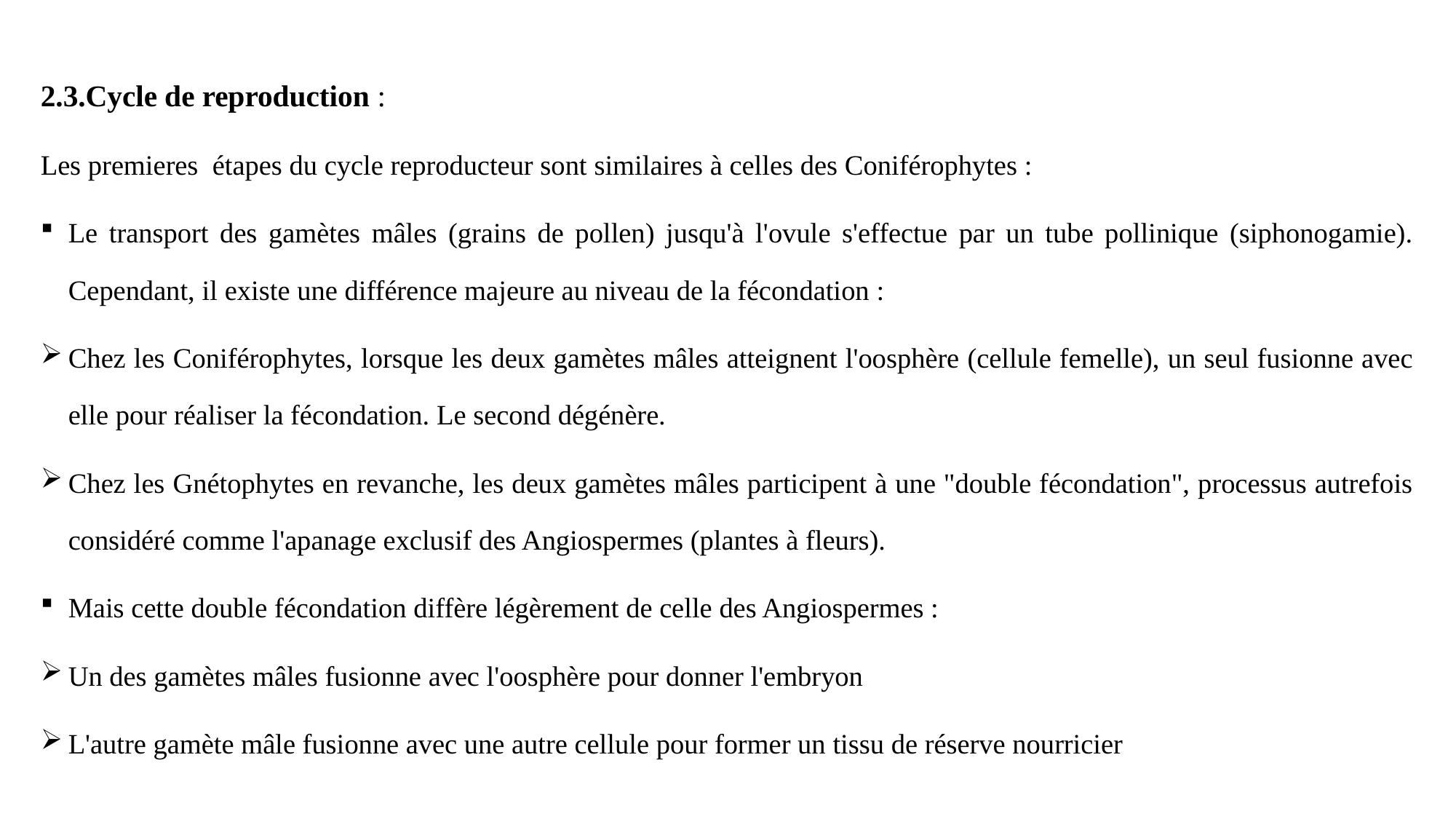

2.3.Cycle de reproduction :
Les premieres  étapes du cycle reproducteur sont similaires à celles des Coniférophytes :
Le transport des gamètes mâles (grains de pollen) jusqu'à l'ovule s'effectue par un tube pollinique (siphonogamie). Cependant, il existe une différence majeure au niveau de la fécondation :
Chez les Coniférophytes, lorsque les deux gamètes mâles atteignent l'oosphère (cellule femelle), un seul fusionne avec elle pour réaliser la fécondation. Le second dégénère.
Chez les Gnétophytes en revanche, les deux gamètes mâles participent à une "double fécondation", processus autrefois considéré comme l'apanage exclusif des Angiospermes (plantes à fleurs).
Mais cette double fécondation diffère légèrement de celle des Angiospermes :
Un des gamètes mâles fusionne avec l'oosphère pour donner l'embryon
L'autre gamète mâle fusionne avec une autre cellule pour former un tissu de réserve nourricier